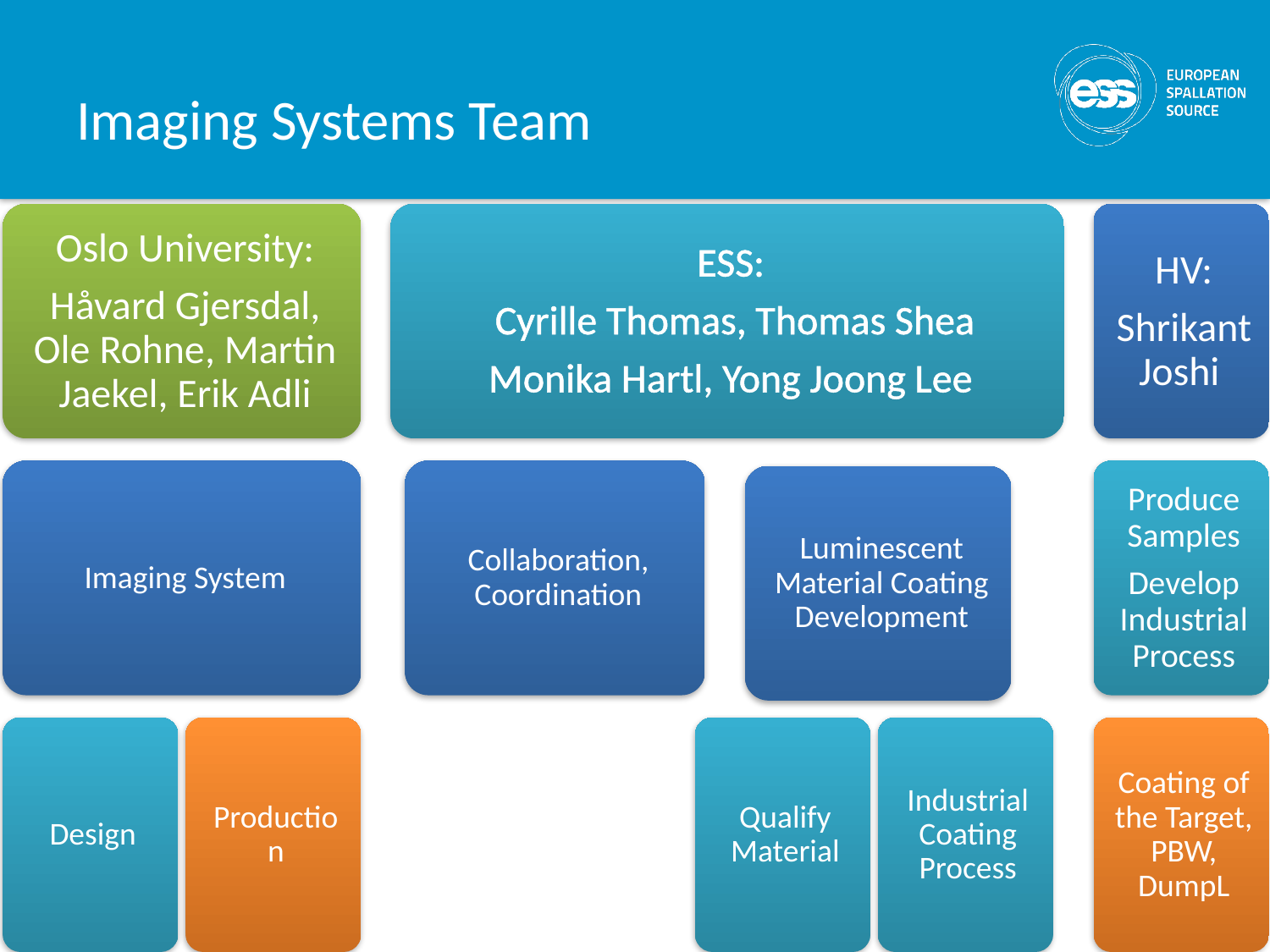

# Imaging Systems Team
Oslo University:
Håvard Gjersdal, Ole Rohne, Martin Jaekel, Erik Adli
Imaging System
Design
Production
ESS:
 Cyrille Thomas, Thomas Shea
Monika Hartl, Yong Joong Lee
Collaboration, Coordination
Luminescent Material Coating Development
Qualify Material
Industrial Coating Process
HV:
Shrikant Joshi
Produce Samples
Develop Industrial Process
Coating of the Target, PBW, DumpL
17